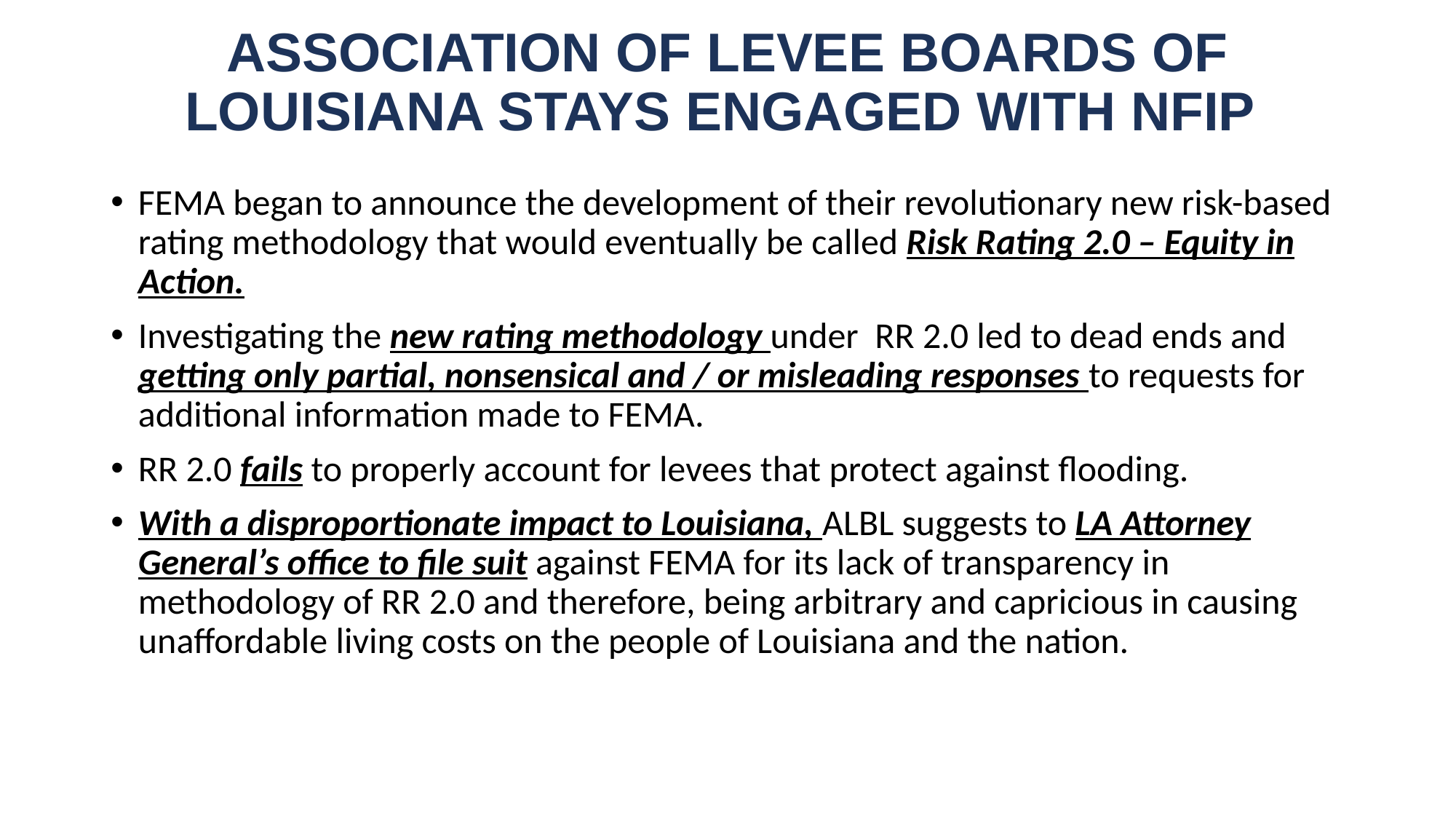

# ASSOCIATION OF LEVEE BOARDS OF LOUISIANA STAYS ENGAGED WITH NFIP
FEMA began to announce the development of their revolutionary new risk-based rating methodology that would eventually be called Risk Rating 2.0 – Equity in Action.
Investigating the new rating methodology under  RR 2.0 led to dead ends and getting only partial, nonsensical and / or misleading responses to requests for additional information made to FEMA.
RR 2.0 fails to properly account for levees that protect against flooding.
With a disproportionate impact to Louisiana, ALBL suggests to LA Attorney General’s office to file suit against FEMA for its lack of transparency in methodology of RR 2.0 and therefore, being arbitrary and capricious in causing unaffordable living costs on the people of Louisiana and the nation.